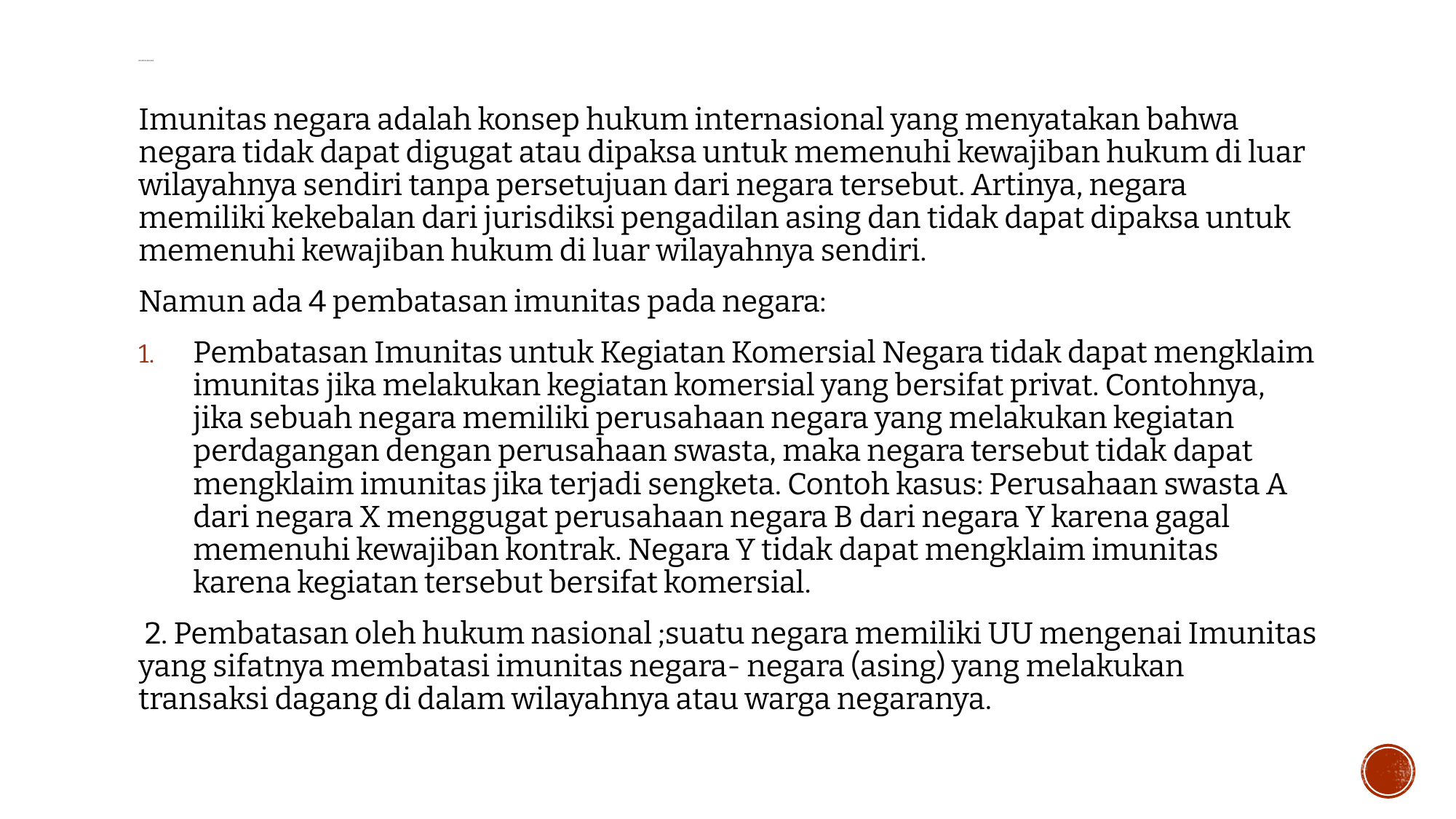

# Imunitas negara
Imunitas negara adalah konsep hukum internasional yang menyatakan bahwa negara tidak dapat digugat atau dipaksa untuk memenuhi kewajiban hukum di luar wilayahnya sendiri tanpa persetujuan dari negara tersebut. Artinya, negara memiliki kekebalan dari jurisdiksi pengadilan asing dan tidak dapat dipaksa untuk memenuhi kewajiban hukum di luar wilayahnya sendiri.
Namun ada 4 pembatasan imunitas pada negara:
Pembatasan Imunitas untuk Kegiatan Komersial Negara tidak dapat mengklaim imunitas jika melakukan kegiatan komersial yang bersifat privat. Contohnya, jika sebuah negara memiliki perusahaan negara yang melakukan kegiatan perdagangan dengan perusahaan swasta, maka negara tersebut tidak dapat mengklaim imunitas jika terjadi sengketa. Contoh kasus: Perusahaan swasta A dari negara X menggugat perusahaan negara B dari negara Y karena gagal memenuhi kewajiban kontrak. Negara Y tidak dapat mengklaim imunitas karena kegiatan tersebut bersifat komersial.
 2. Pembatasan oleh hukum nasional ;suatu negara memiliki UU mengenai Imunitas yang sifatnya membatasi imunitas negara- negara (asing) yang melakukan transaksi dagang di dalam wilayahnya atau warga negaranya.